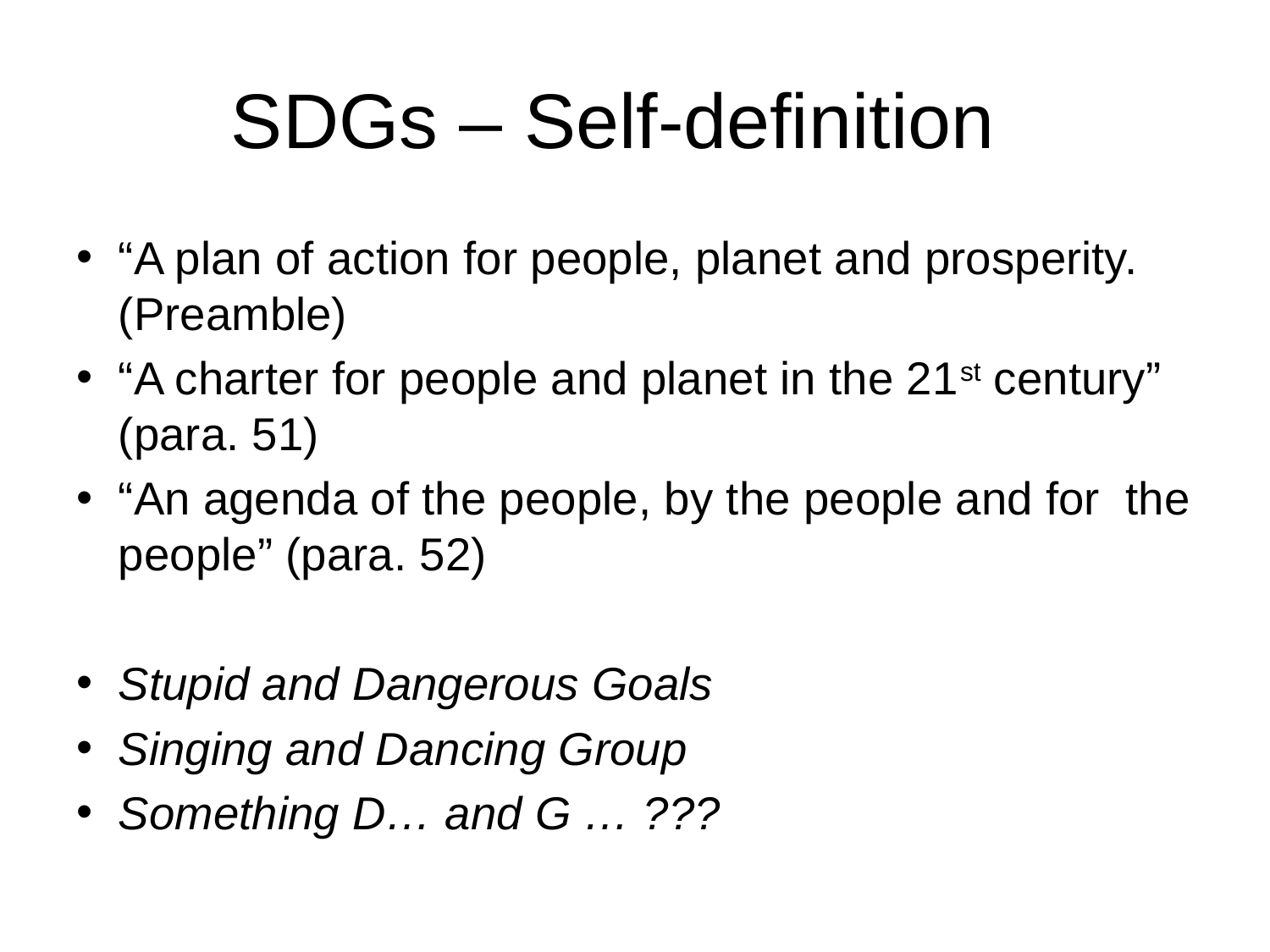

# SDGs – Self-definition
“A plan of action for people, planet and prosperity. (Preamble)
“A charter for people and planet in the 21st century” (para. 51)
“An agenda of the people, by the people and for  the people” (para. 52)

Stupid and Dangerous Goals
Singing and Dancing Group
Something D… and G … ???